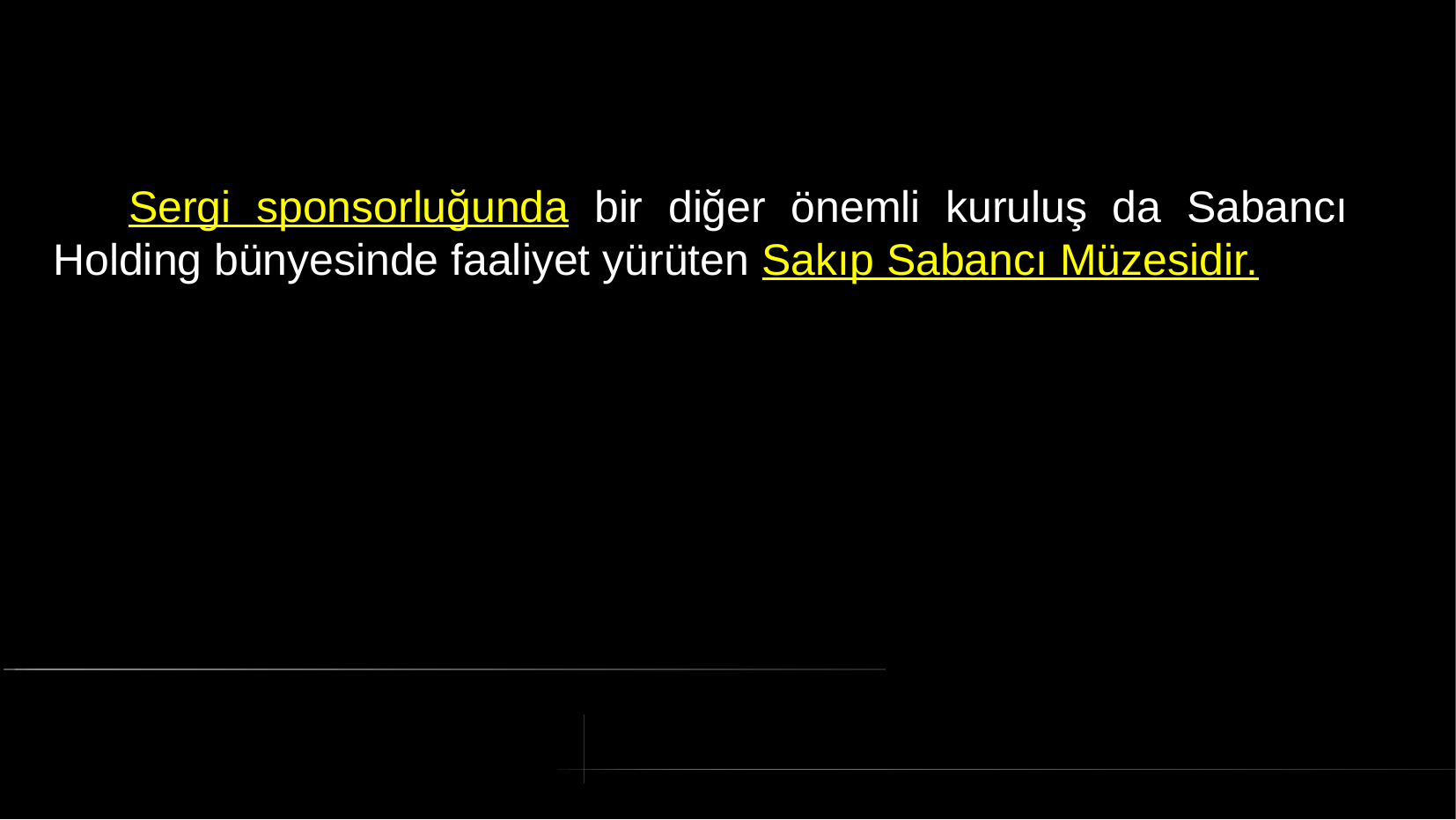

# Sergi sponsorluğunda bir diğer önemli kuruluş da Sabancı Holding bünyesinde faaliyet yürüten Sakıp Sabancı Müzesidir.